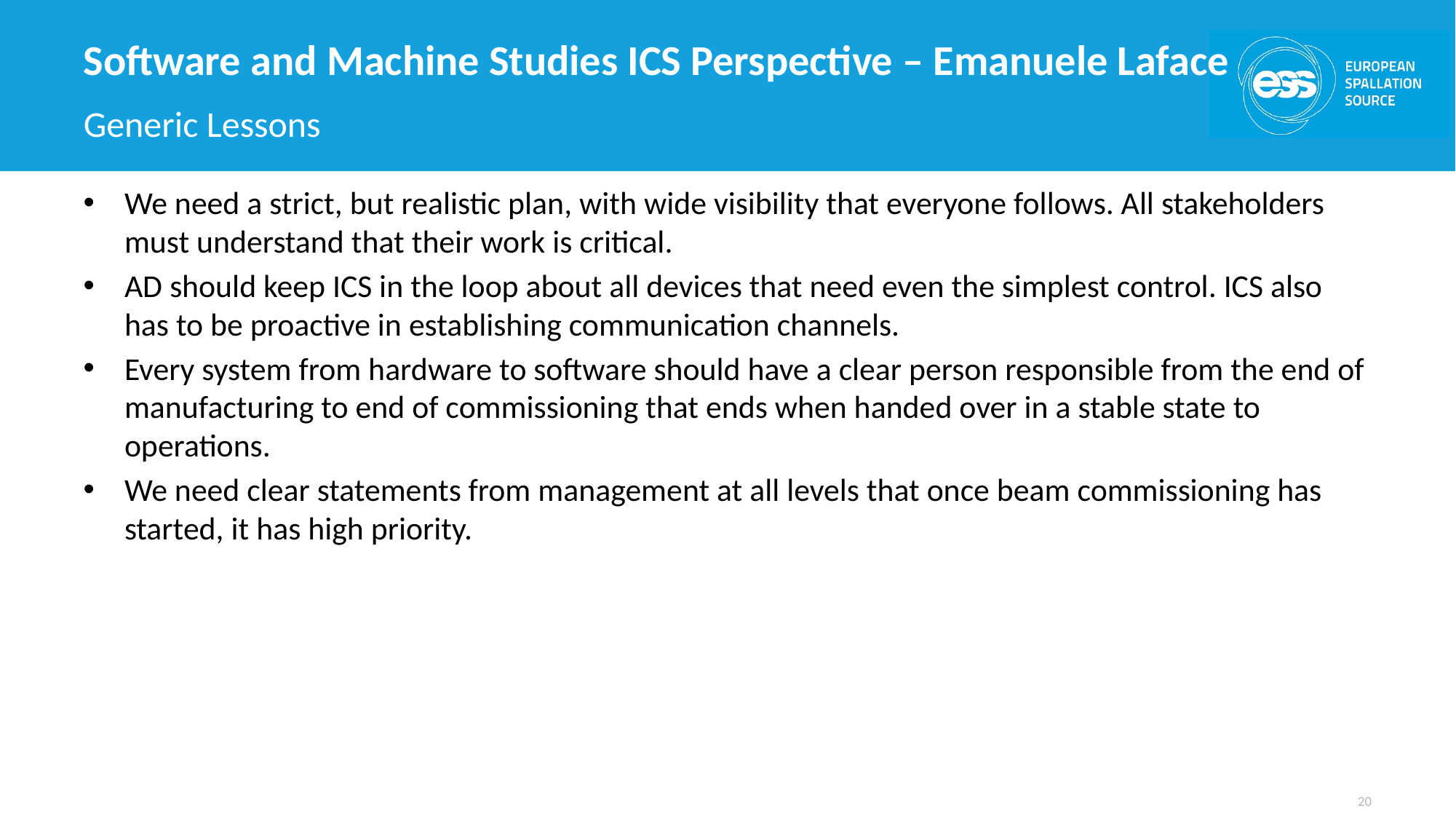

# Software and Machine Studies ICS Perspective – Emanuele Laface
Generic Lessons

We need a strict, but realistic plan, with wide visibility that everyone follows. All stakeholders must understand that their work is critical.
AD should keep ICS in the loop about all devices that need even the simplest control. ICS also has to be proactive in establishing communication channels.
Every system from hardware to software should have a clear person responsible from the end of manufacturing to end of commissioning that ends when handed over in a stable state to operations.
We need clear statements from management at all levels that once beam commissioning has started, it has high priority.
20